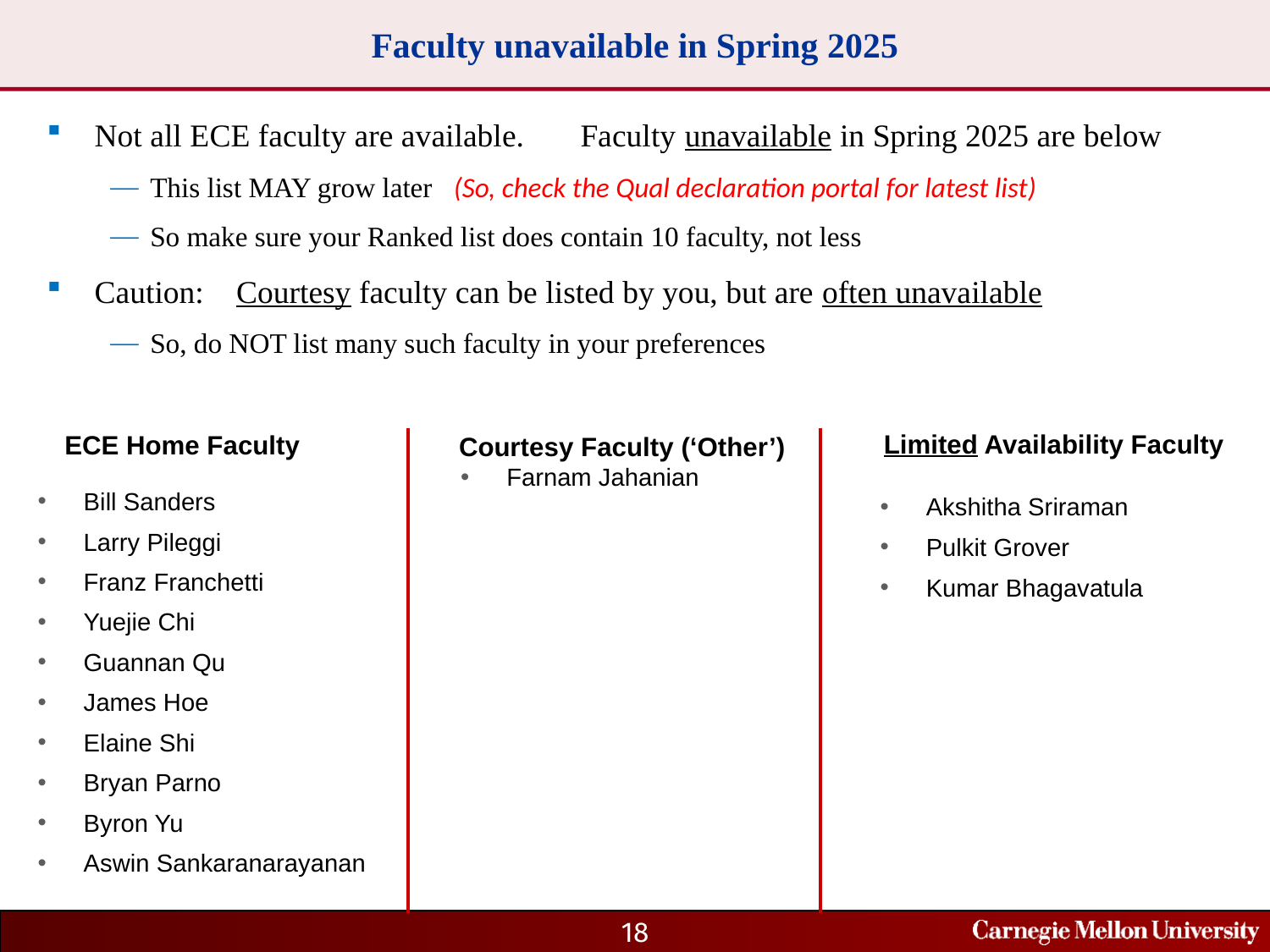

# Faculty unavailable in Spring 2025
Not all ECE faculty are available.       Faculty unavailable in Spring 2025 are below
This list MAY grow later   (So, check the Qual declaration portal for latest list)
So make sure your Ranked list does contain 10 faculty, not less
Caution:    Courtesy faculty can be listed by you, but are often unavailable
So, do NOT list many such faculty in your preferences

Limited Availability Faculty
ECE Home Faculty
Courtesy Faculty (‘Other’)
Farnam Jahanian

Bill Sanders
Larry Pileggi
Franz Franchetti
Yuejie Chi
Guannan Qu
James Hoe
Elaine Shi
Bryan Parno
Byron Yu
Aswin Sankaranarayanan

Akshitha Sriraman
Pulkit Grover
Kumar Bhagavatula